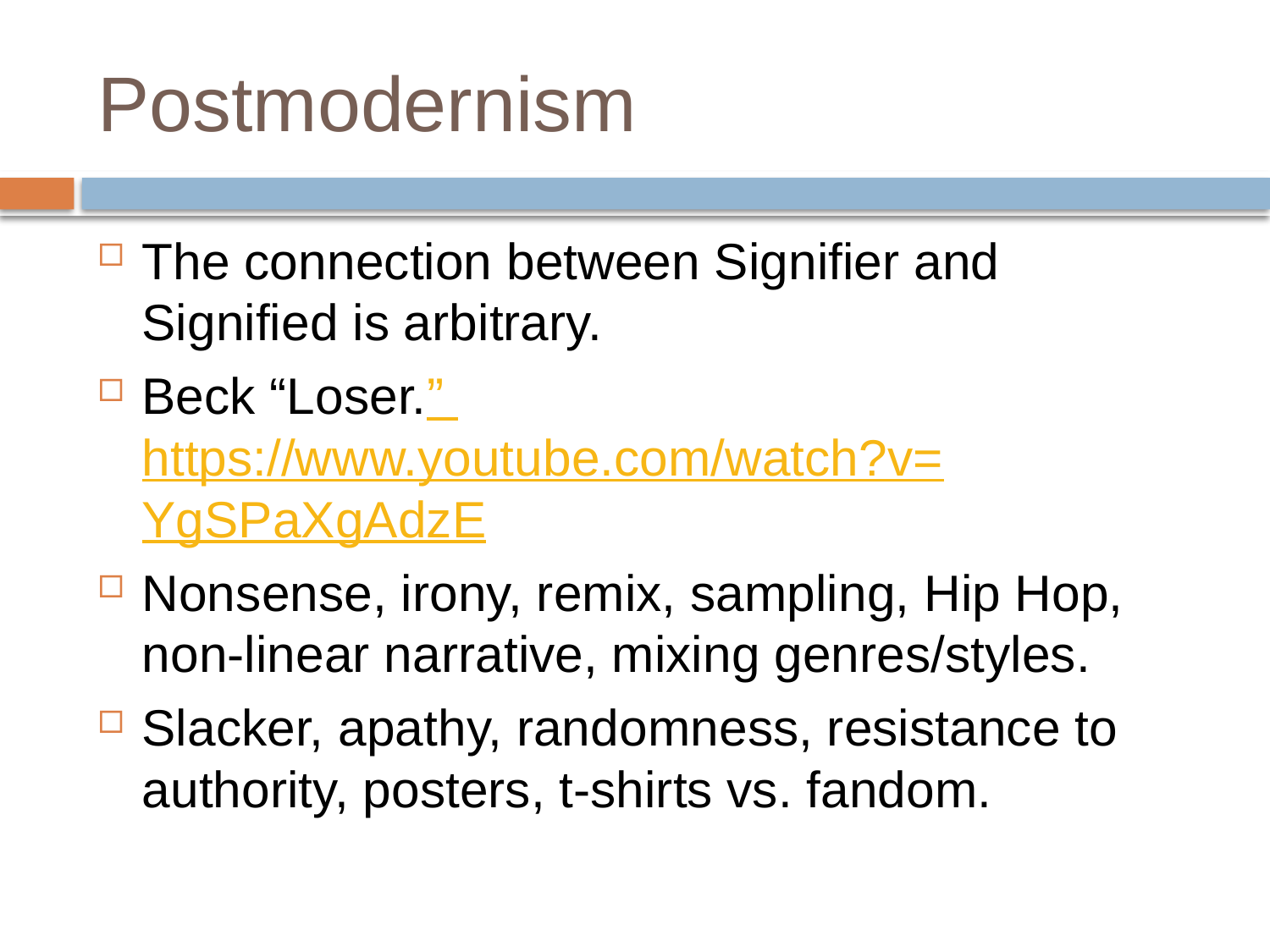

# Postmodernism
The connection between Signifier and Signified is arbitrary.
Beck “Loser.” https://www.youtube.com/watch?v=YgSPaXgAdzE
Nonsense, irony, remix, sampling, Hip Hop, non-linear narrative, mixing genres/styles.
Slacker, apathy, randomness, resistance to authority, posters, t-shirts vs. fandom.